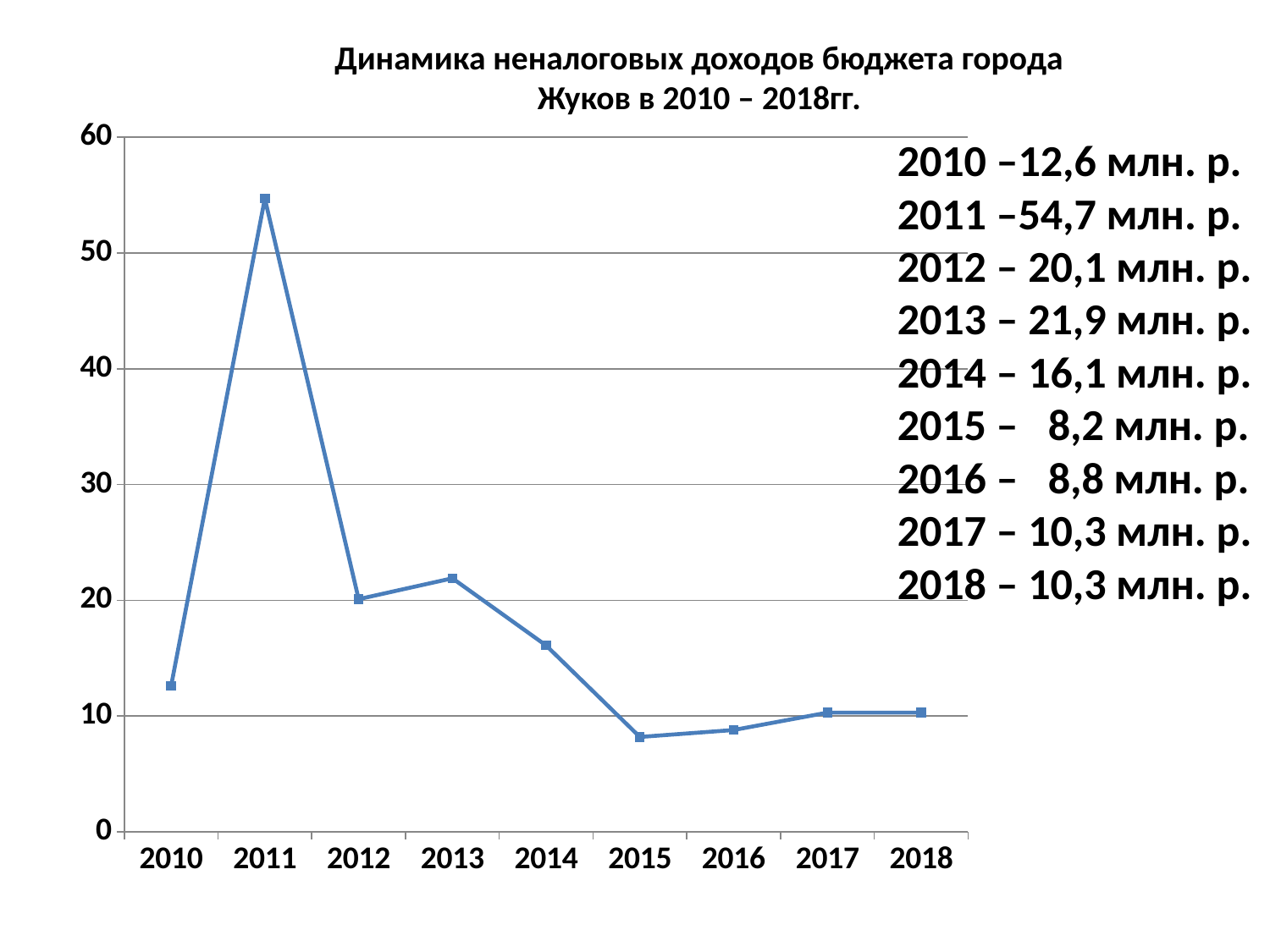

Динамика неналоговых доходов бюджета города Жуков в 2010 – 2018гг.

### Chart

| Category | Ряд 1 |
|---|---|
| 2010 | 12.6 |
| 2011 | 54.7 |
| 2012 | 20.1 |
| 2013 | 21.9 |
| 2014 | 16.1 |
| 2015 | 8.200000000000001 |
| 2016 | 8.8 |
| 2017 | 10.3 |
| 2018 | 10.3 |
2010 –12,6 млн. р.
2011 –54,7 млн. р.
2012 – 20,1 млн. р.
2013 – 21,9 млн. р.
2014 – 16,1 млн. р.
2015 –   8,2 млн. р.
2016 –   8,8 млн. р.
2017 – 10,3 млн. р.
2018 – 10,3 млн. р.